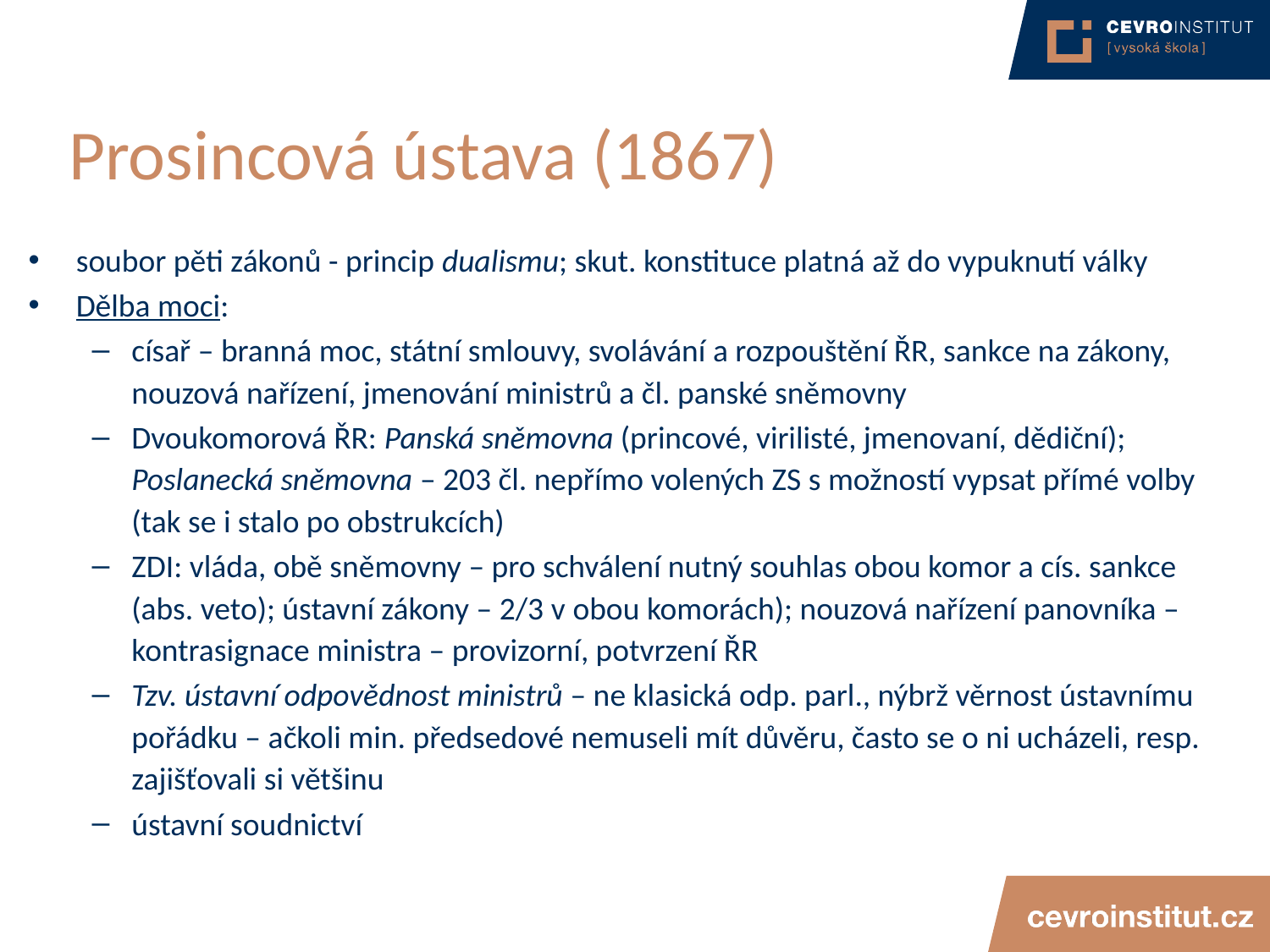

# Prosincová ústava (1867)
soubor pěti zákonů - princip dualismu; skut. konstituce platná až do vypuknutí války
Dělba moci:
císař – branná moc, státní smlouvy, svolávání a rozpouštění ŘR, sankce na zákony, nouzová nařízení, jmenování ministrů a čl. panské sněmovny
Dvoukomorová ŘR: Panská sněmovna (princové, virilisté, jmenovaní, dědiční); Poslanecká sněmovna – 203 čl. nepřímo volených ZS s možností vypsat přímé volby (tak se i stalo po obstrukcích)
ZDI: vláda, obě sněmovny – pro schválení nutný souhlas obou komor a cís. sankce (abs. veto); ústavní zákony – 2/3 v obou komorách); nouzová nařízení panovníka – kontrasignace ministra – provizorní, potvrzení ŘR
Tzv. ústavní odpovědnost ministrů – ne klasická odp. parl., nýbrž věrnost ústavnímu pořádku – ačkoli min. předsedové nemuseli mít důvěru, často se o ni ucházeli, resp. zajišťovali si většinu
ústavní soudnictví